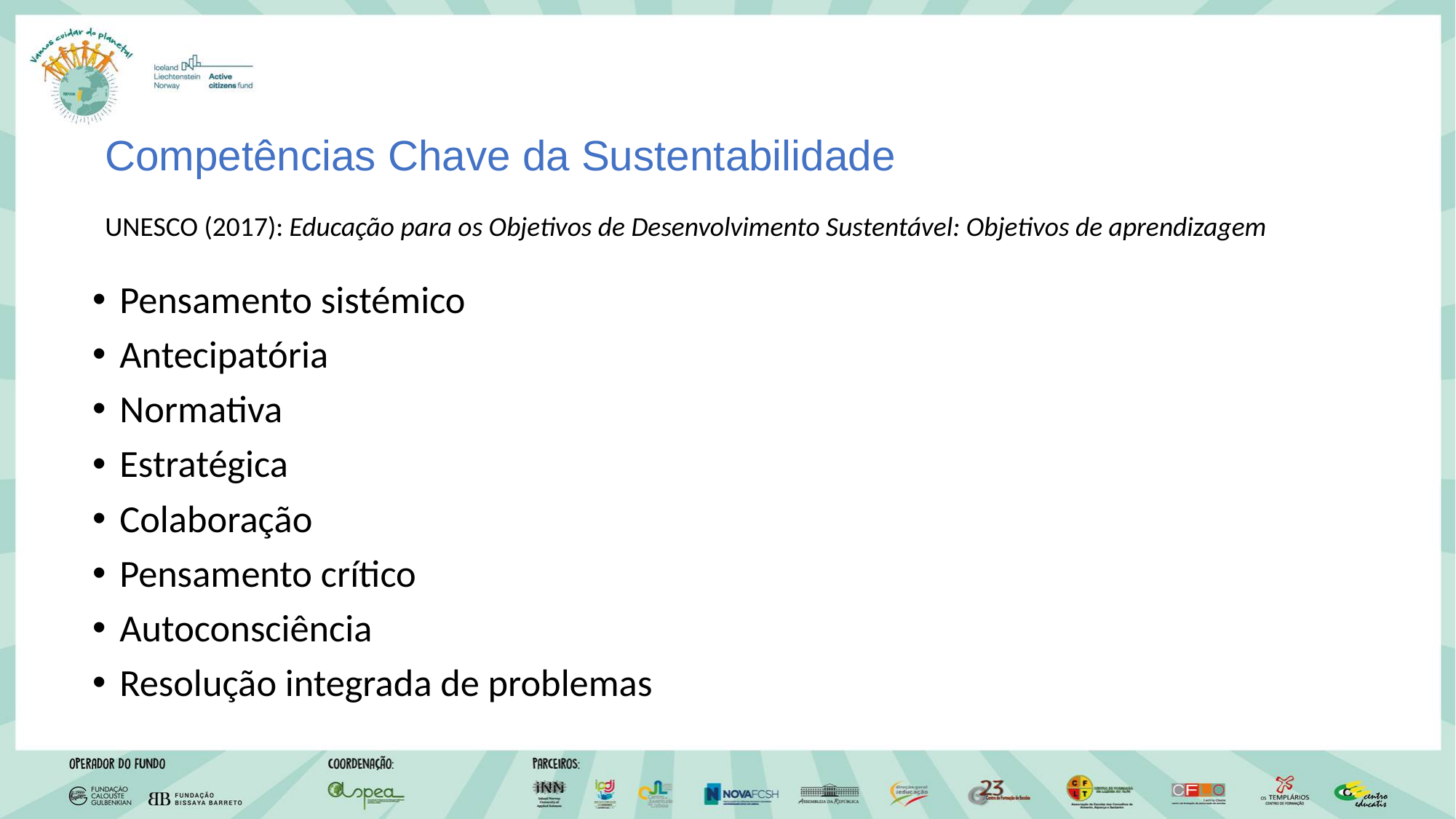

# Competências Chave da Sustentabilidade UNESCO (2017): Educação para os Objetivos de Desenvolvimento Sustentável: Objetivos de aprendizagem
Pensamento sistémico
Antecipatória
Normativa
Estratégica
Colaboração
Pensamento crítico
Autoconsciência
Resolução integrada de problemas